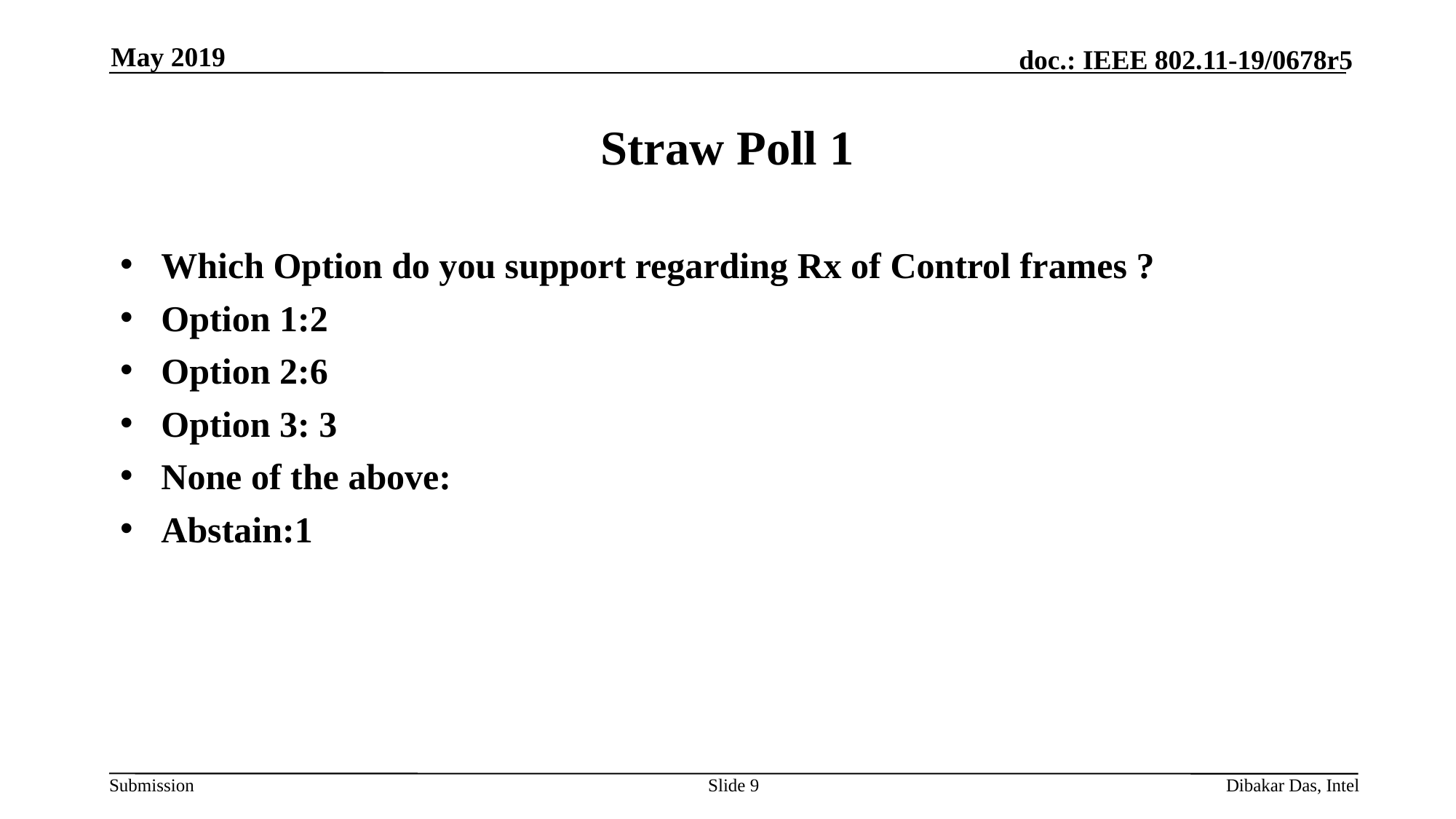

May 2019
# Straw Poll 1
Which Option do you support regarding Rx of Control frames ?
Option 1:2
Option 2:6
Option 3: 3
None of the above:
Abstain:1

Slide 9
Dibakar Das, Intel